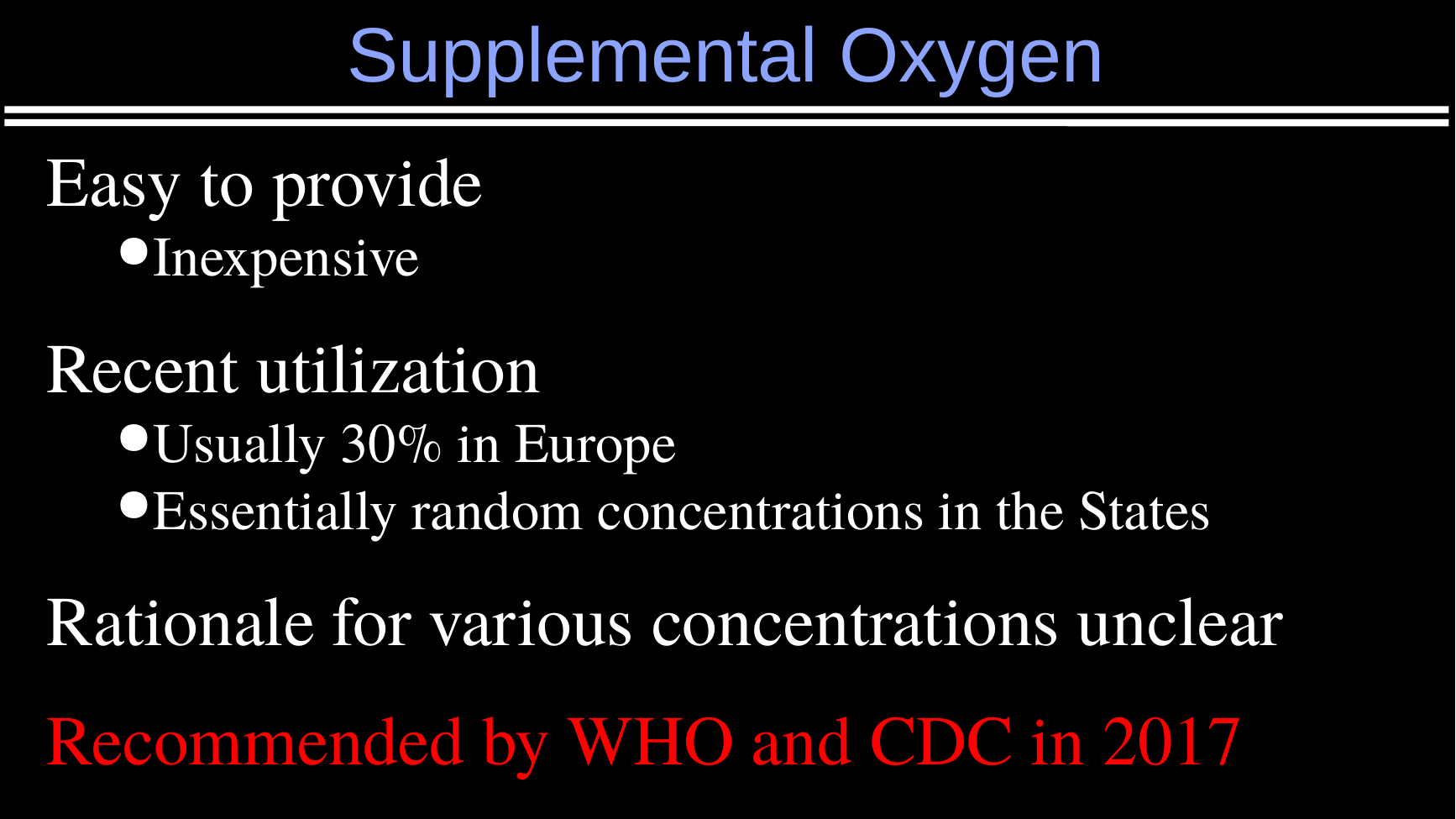

# Supplemental Oxygen
Easy to provide
Inexpensive
Recent utilization
Usually 30% in Europe
Essentially random concentrations in the States
Rationale for various concentrations unclear
Recommended by WHO and CDC in 2017